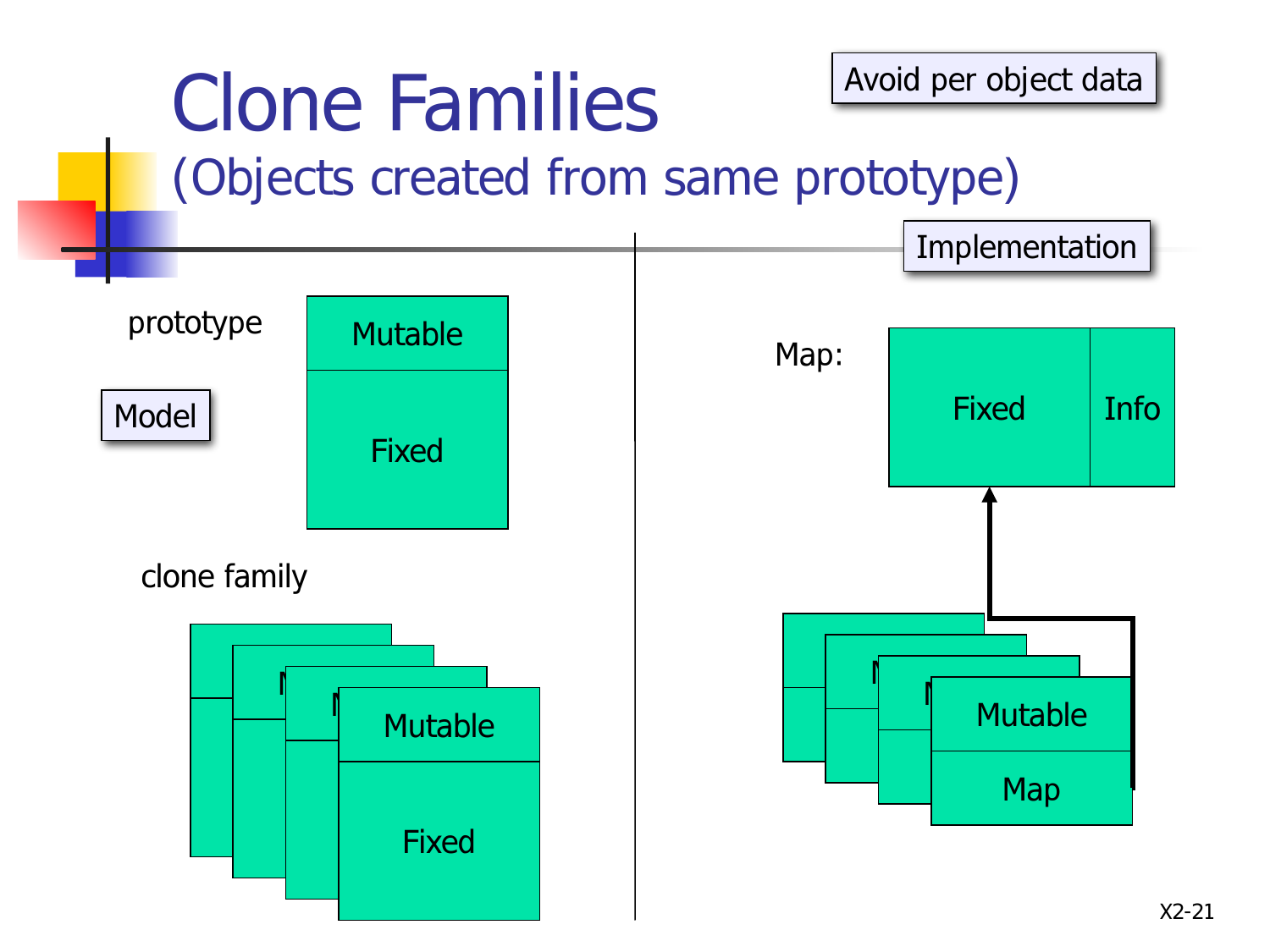

# Clone Families (Objects created from same prototype)
Avoid per object data
Implementation

prototype
Mutable
Map:
Fixed
Info
Fixed
Model
clone family
Mutable
Mutable
Mutable
Mutable
Mutable
Mutable
Mutable
Mutable
Map
Fixed
Map
Fixed
Map
Fixed
Map
Fixed
X2-21